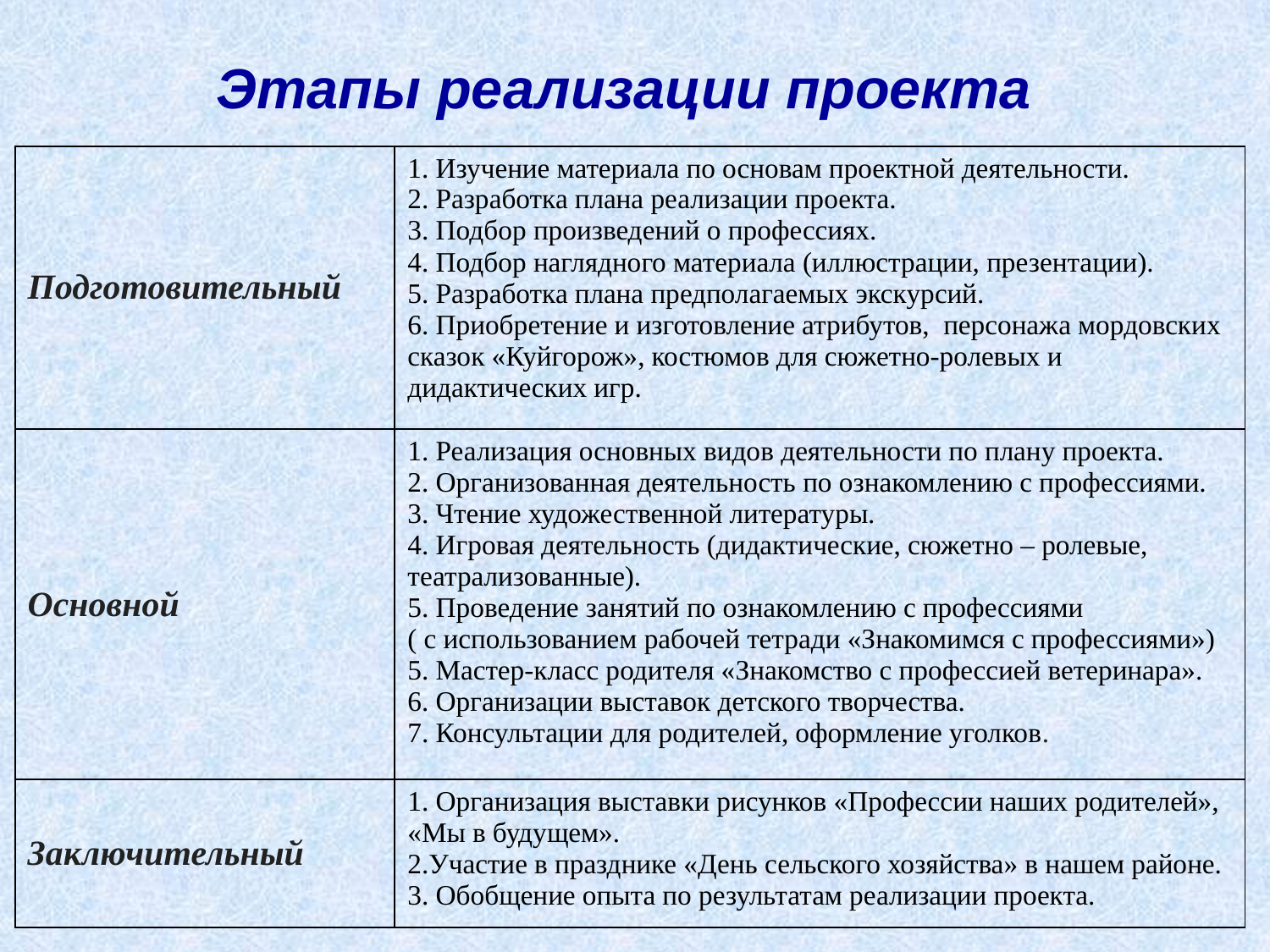

Этапы реализации проекта
| Подготовительный | 1. Изучение материала по основам проектной деятельности. 2. Разработка плана реализации проекта. 3. Подбор произведений о профессиях. 4. Подбор наглядного материала (иллюстрации, презентации). 5. Разработка плана предполагаемых экскурсий. 6. Приобретение и изготовление атрибутов, персонажа мордовских сказок «Куйгорож», костюмов для сюжетно-ролевых и дидактических игр. |
| --- | --- |
| Основной | 1. Реализация основных видов деятельности по плану проекта. 2. Организованная деятельность по ознакомлению с профессиями. 3. Чтение художественной литературы. 4. Игровая деятельность (дидактические, сюжетно – ролевые, театрализованные). 5. Проведение занятий по ознакомлению с профессиями ( с использованием рабочей тетради «Знакомимся с профессиями») 5. Мастер-класс родителя «Знакомство с профессией ветеринара». 6. Организации выставок детского творчества. 7. Консультации для родителей, оформление уголков. |
| Заключительный | 1. Организация выставки рисунков «Профессии наших родителей», «Мы в будущем». 2.Участие в празднике «День сельского хозяйства» в нашем районе. 3. Обобщение опыта по результатам реализации проекта. |